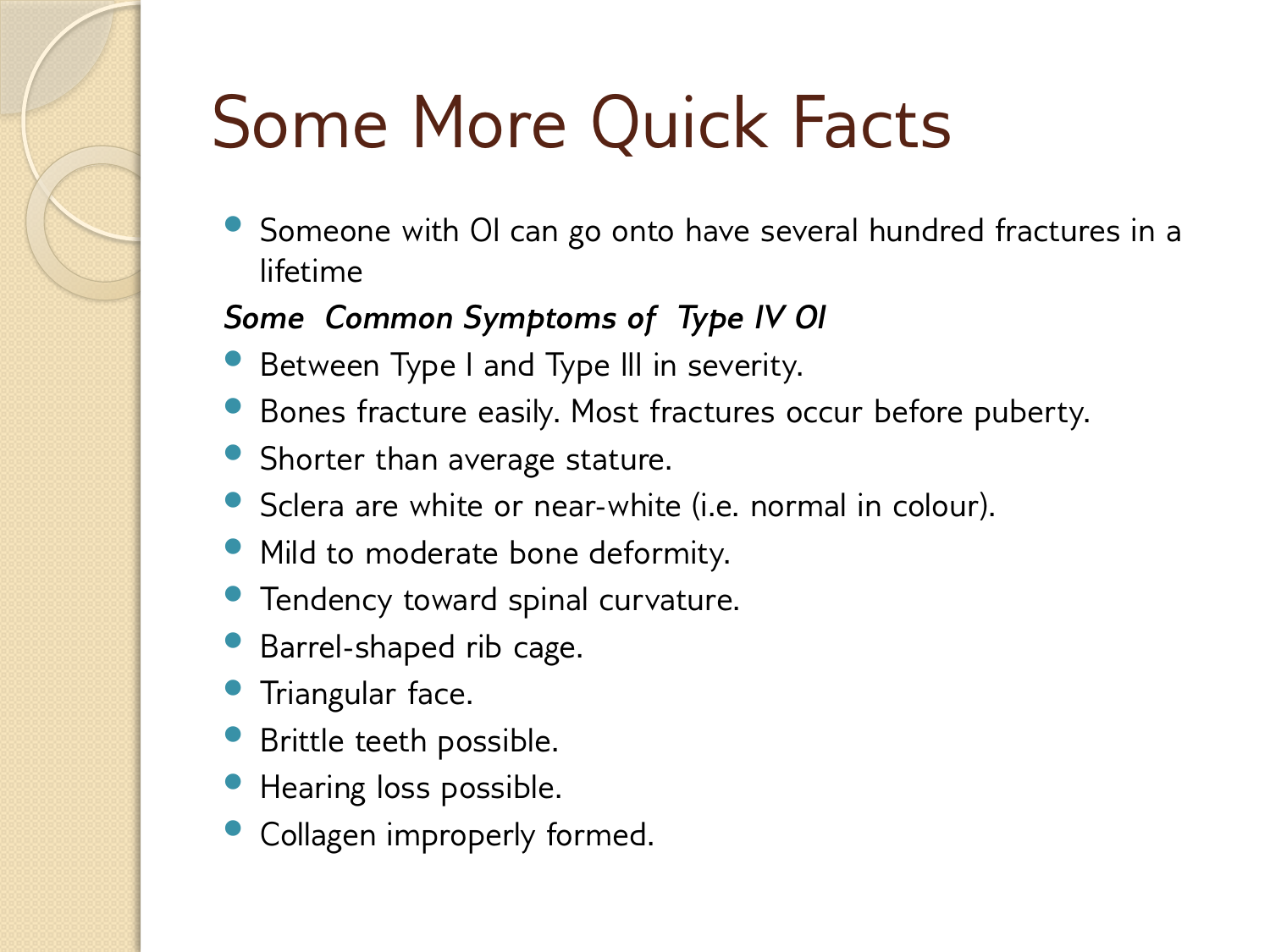

# Some More Quick Facts
Someone with OI can go onto have several hundred fractures in a lifetime
Some  Common Symptoms of  Type IV OI
Between Type I and Type III in severity.
Bones fracture easily. Most fractures occur before puberty.
Shorter than average stature.
Sclera are white or near-white (i.e. normal in colour).
Mild to moderate bone deformity.
Tendency toward spinal curvature.
Barrel-shaped rib cage.
Triangular face.
Brittle teeth possible.
Hearing loss possible.
Collagen improperly formed.